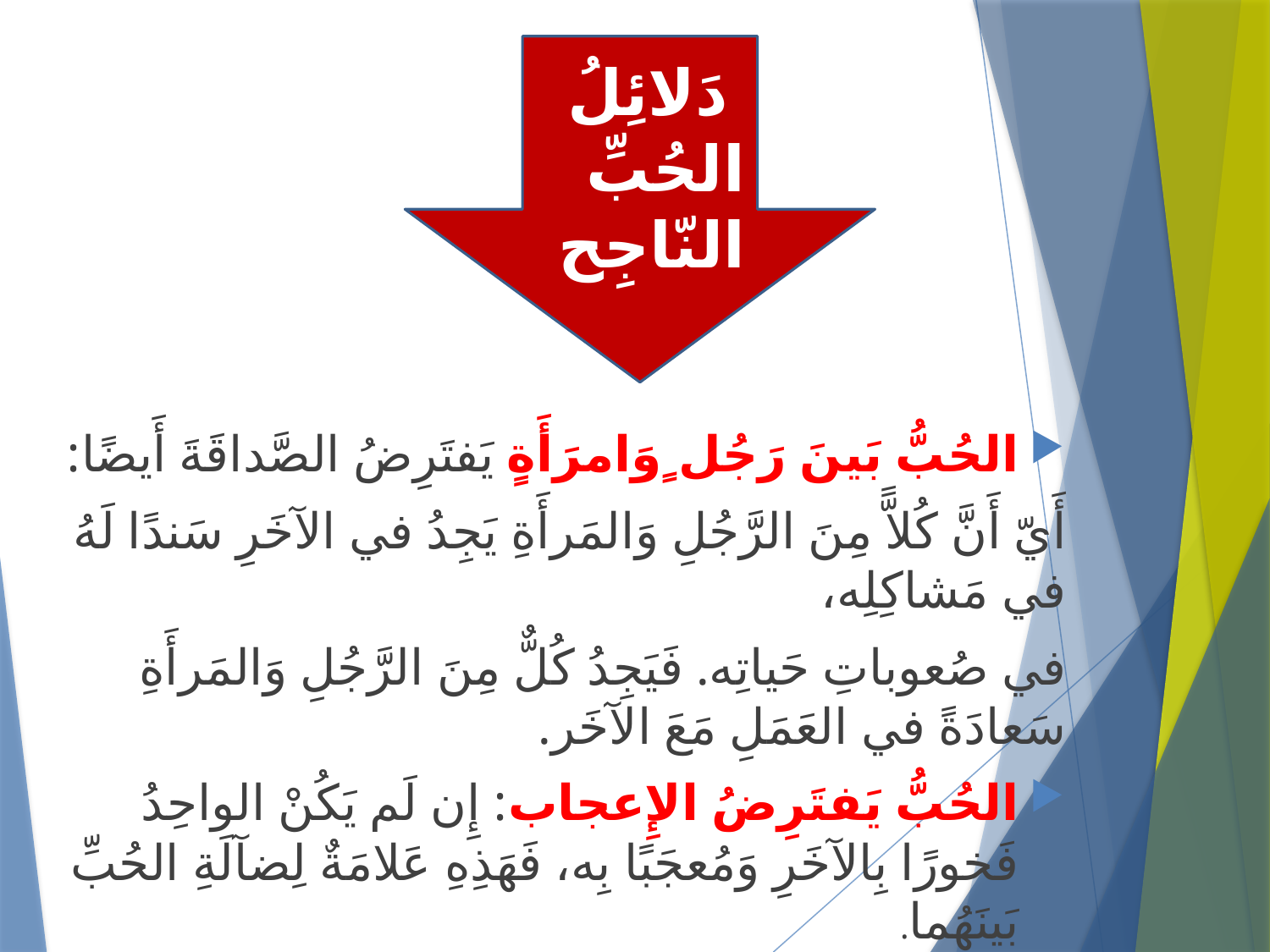

دَلائِلُ الحُبِّ النّاجِح
#
الحُبُّ بَينَ رَجُل ٍوَامرَأَةٍ يَفتَرِضُ الصَّداقَةَ أَيضًا:
أَيّ أَنَّ كُلاًّ مِنَ الرَّجُلِ وَالمَرأَةِ يَجِدُ في الآخَرِ سَندًا لَهُ في مَشاكِلِه،
في صُعوباتِ حَياتِه. فَيَجِدُ كُلٌّ مِنَ الرَّجُلِ وَالمَرأَةِ سَعادَةً في العَمَلِ مَعَ الآخَر.
الحُبُّ يَفتَرِضُ الإِعجاب: إِن لَم يَكُنْ الواحِدُ فَخورًا بِالآخَرِ وَمُعجَبًا بِه، فَهَذِهِ عَلامَةٌ لِضآلَةِ الحُبِّ بَينَهُما.